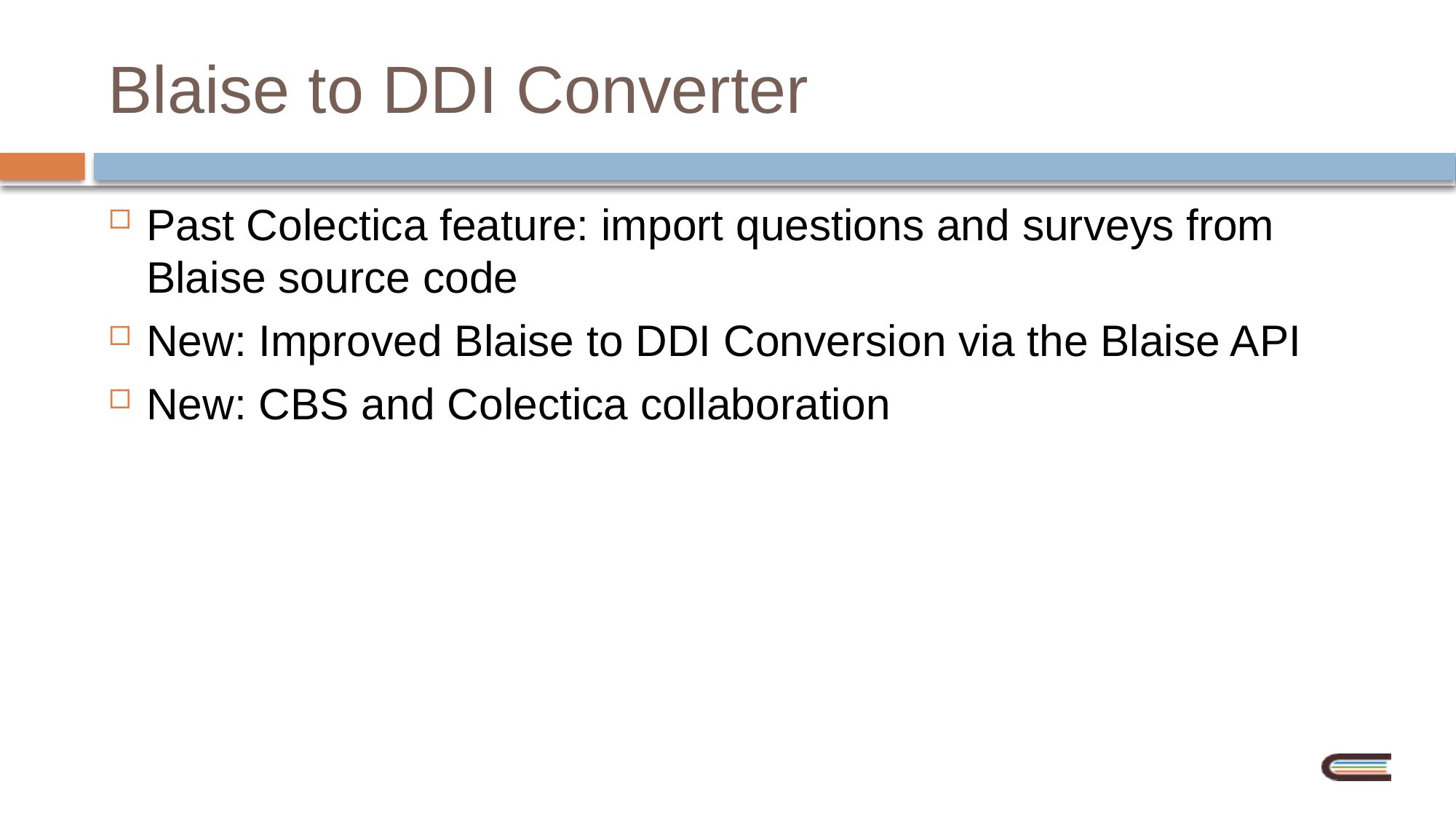

# Blaise to DDI Converter
Past Colectica feature: import questions and surveys from Blaise source code
New: Improved Blaise to DDI Conversion via the Blaise API
New: CBS and Colectica collaboration